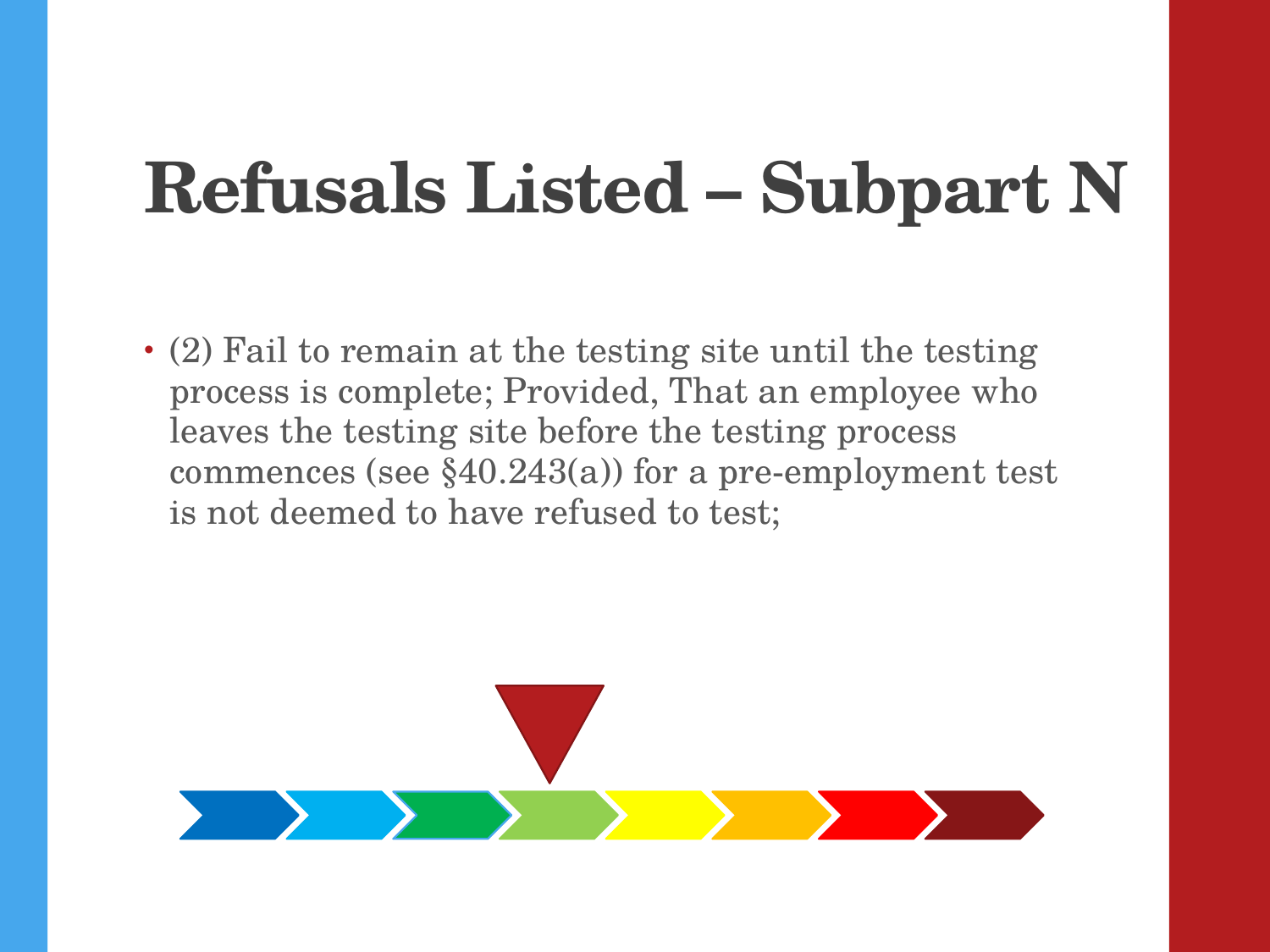

# Refusals Listed – Subpart N

(2) Fail to remain at the testing site until the testing process is complete; Provided, That an employee who leaves the testing site before the testing process commences (see §40.243(a)) for a pre-employment test is not deemed to have refused to test;